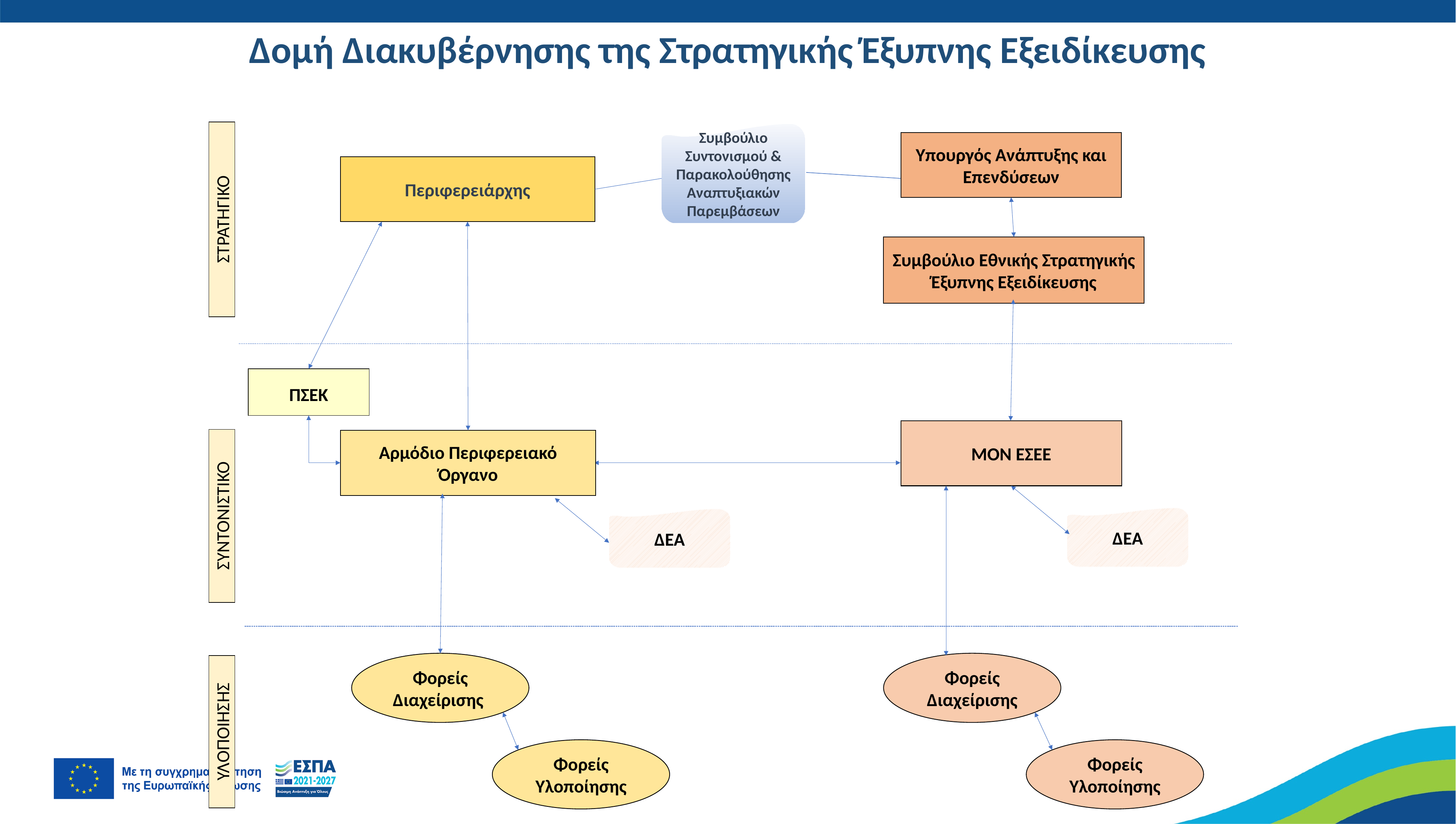

Δομή Διακυβέρνησης της Στρατηγικής Έξυπνης Εξειδίκευσης
Συμβούλιο Συντονισμού & Παρακολούθησης Αναπτυξιακών Παρεμβάσεων
Υπουργός Ανάπτυξης και Επενδύσεων
Περιφερειάρχης
ΣΤΡΑΤΗΓΙΚΟ
Συμβούλιο Εθνικής Στρατηγικής Έξυπνης Εξειδίκευσης
ΠΣΕΚ
ΜΟΝ ΕΣΕΕ
Αρμόδιο Περιφερειακό Όργανο
ΣΥΝΤΟΝΙΣΤΙΚΟ
ΔΕΑ
ΔΕΑ
Φορείς Διαχείρισης
Φορείς Διαχείρισης
ΥΛΟΠΟΙΗΣΗΣ
Φορείς Υλοποίησης
Φορείς Υλοποίησης